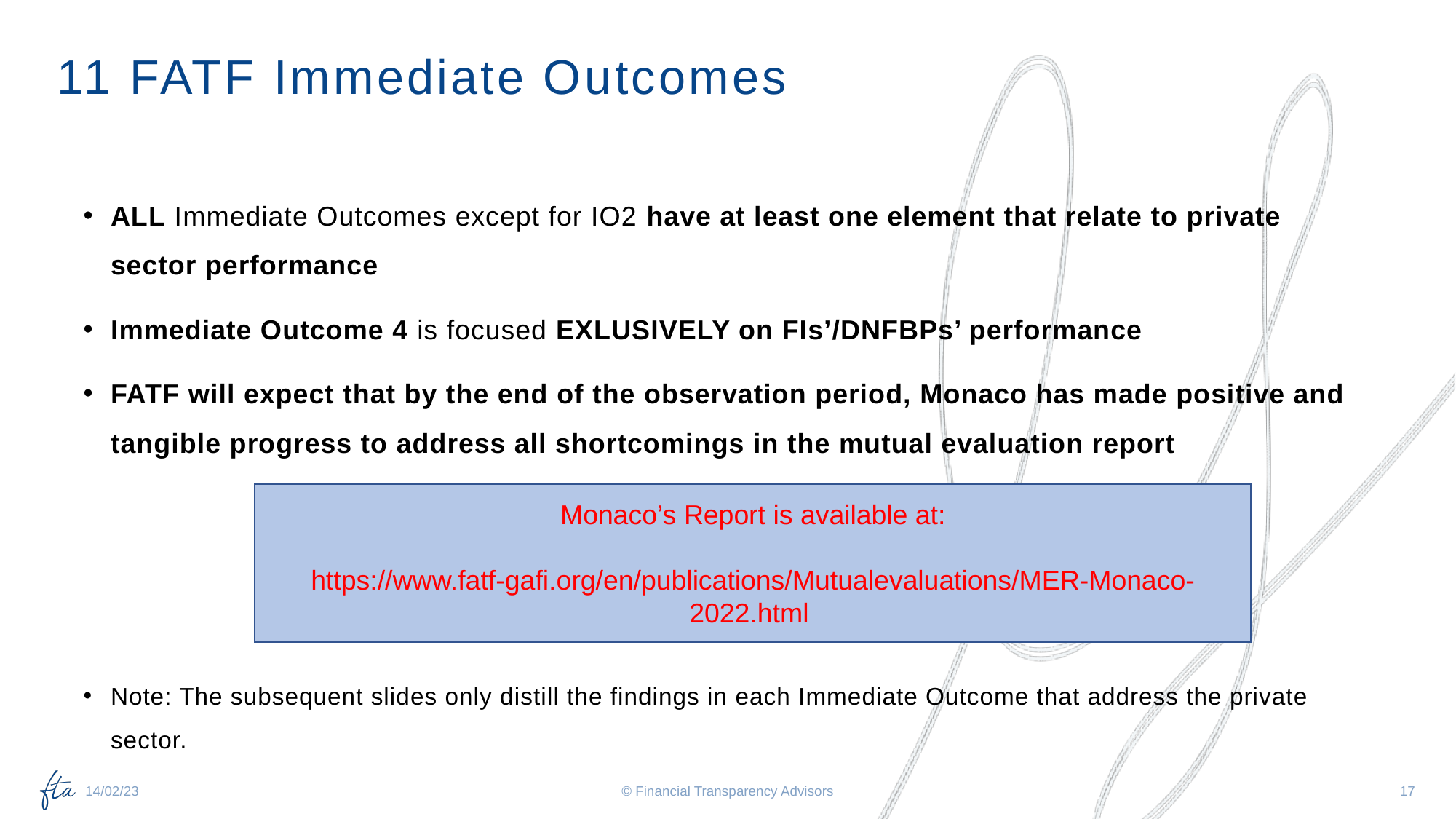

# 11 FATF Immediate Outcomes
ALL Immediate Outcomes except for IO2 have at least one element that relate to private sector performance
Immediate Outcome 4 is focused EXLUSIVELY on FIs’/DNFBPs’ performance
FATF will expect that by the end of the observation period, Monaco has made positive and tangible progress to address all shortcomings in the mutual evaluation report

Note: The subsequent slides only distill the findings in each Immediate Outcome that address the private sector.
Monaco’s Report is available at:

https://www.fatf-gafi.org/en/publications/Mutualevaluations/MER-Monaco-2022.html
© Financial Transparency Advisors